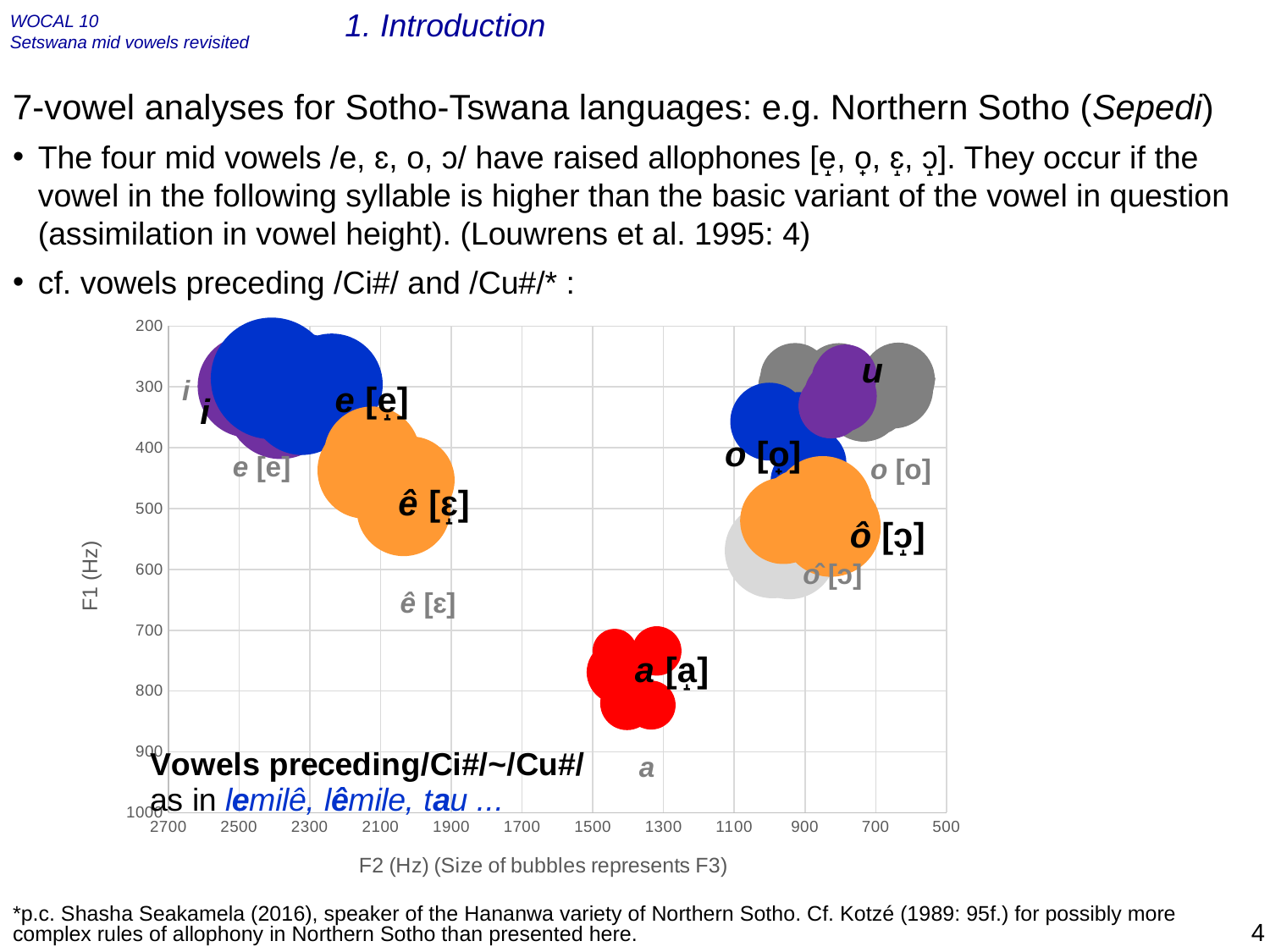

# 1. Introduction
7-vowel analyses for Sotho-Tswana languages: e.g. Northern Sotho (Sepedi)
The four mid vowels /e, ɛ, o, ɔ/ have raised allophones [e̝, o̟, ɛ̝, ɔ̝]. They occur if the vowel in the following syllable is higher than the basic variant of the vowel in question (assimilation in vowel height). (Louwrens et al. 1995: 4)
cf. vowels preceding /Ci#/ and /Cu#/* :

### Chart

| Category |  |  |  |  |  |  |  |  |  |  |  |  |  |  |
|---|---|---|---|---|---|---|---|---|---|---|---|---|---|---|
*p.c. Shasha Seakamela (2016), speaker of the Hananwa variety of Northern Sotho. Cf. Kotzé (1989: 95f.) for possibly more complex rules of allophony in Northern Sotho than presented here.
4